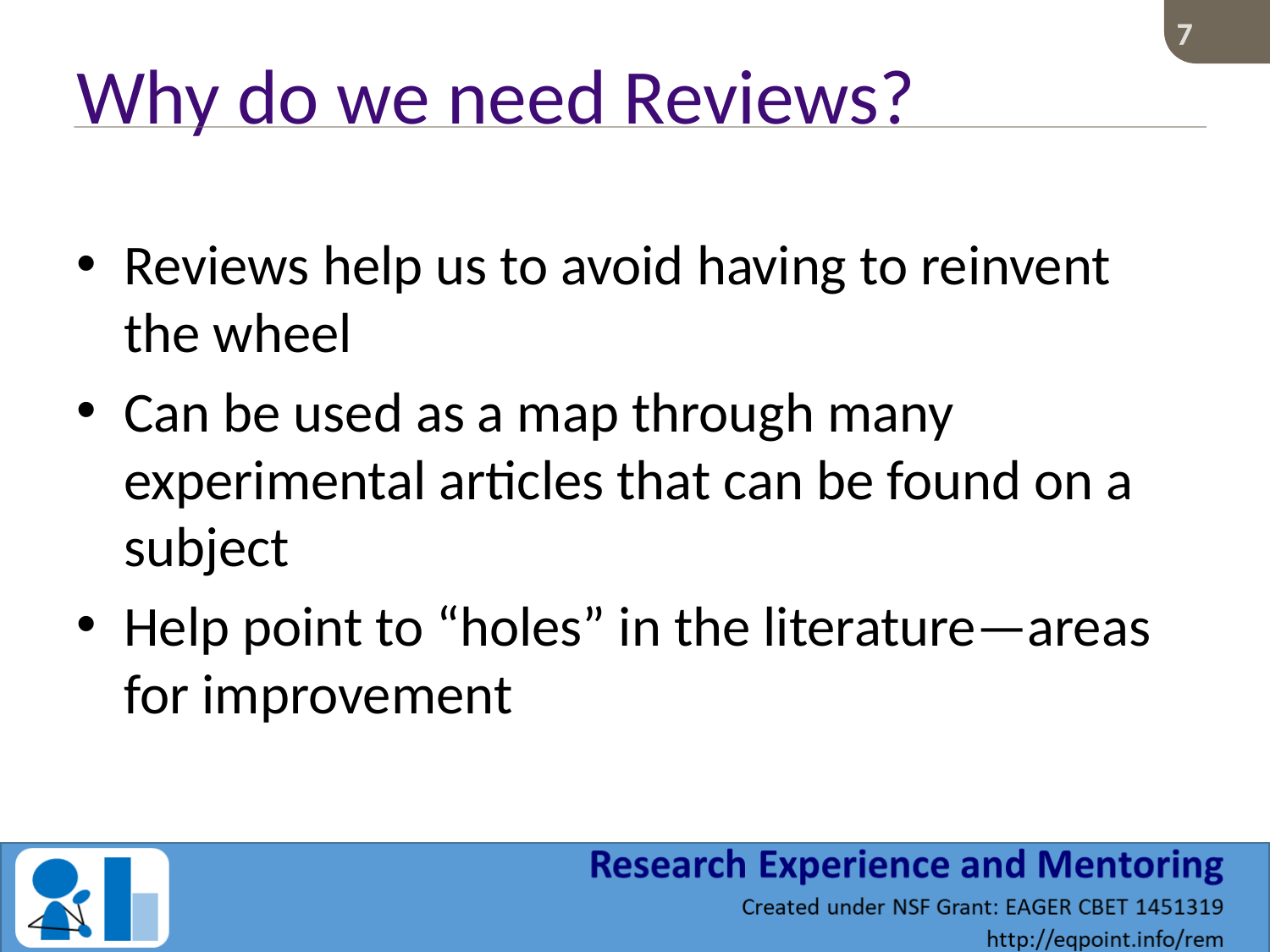

7
# Why do we need Reviews?
Reviews help us to avoid having to reinvent the wheel
Can be used as a map through many experimental articles that can be found on a subject
Help point to “holes” in the literature—areas for improvement